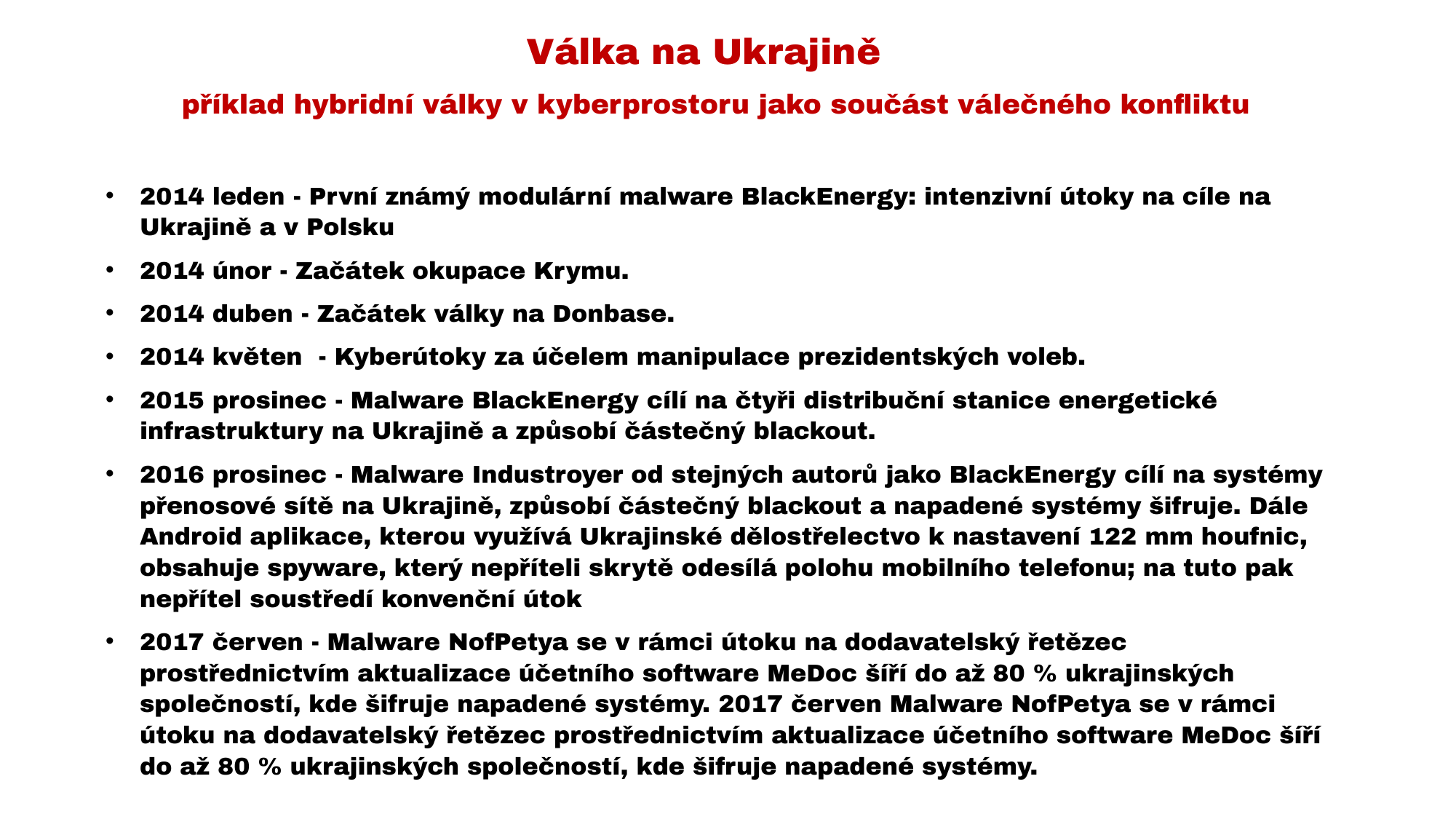

Válka na Ukrajině
příklad hybridní války v kyberprostoru jako součást válečného konfliktu

2014 leden - První známý modulární malware BlackEnergy: intenzivní útoky na cíle na Ukrajině a v Polsku
2014 únor - Začátek okupace Krymu.
2014 duben - Začátek války na Donbase.
2014 květen  - Kyberútoky za účelem manipulace prezidentských voleb.
2015 prosinec - Malware BlackEnergy cílí na čtyři distribuční stanice energetické infrastruktury na Ukrajině a způsobí částečný blackout.
2016 prosinec - Malware Industroyer od stejných autorů jako BlackEnergy cílí na systémy přenosové sítě na Ukrajině, způsobí částečný blackout a napadené systémy šifruje. Dále Android aplikace, kterou využívá Ukrajinské dělostřelectvo k nastavení 122 mm houfnic, obsahuje spyware, který nepříteli skrytě odesílá polohu mobilního telefonu; na tuto pak nepřítel soustředí konvenční útok
2017 červen - Malware NofPetya se v rámci útoku na dodavatelský řetězec prostřednictvím aktualizace účetního software MeDoc šíří do až 80 % ukrajinských společností, kde šifruje napadené systémy. 2017 červen Malware NofPetya se v rámci útoku na dodavatelský řetězec prostřednictvím aktualizace účetního software MeDoc šíří do až 80 % ukrajinských společností, kde šifruje napadené systémy.